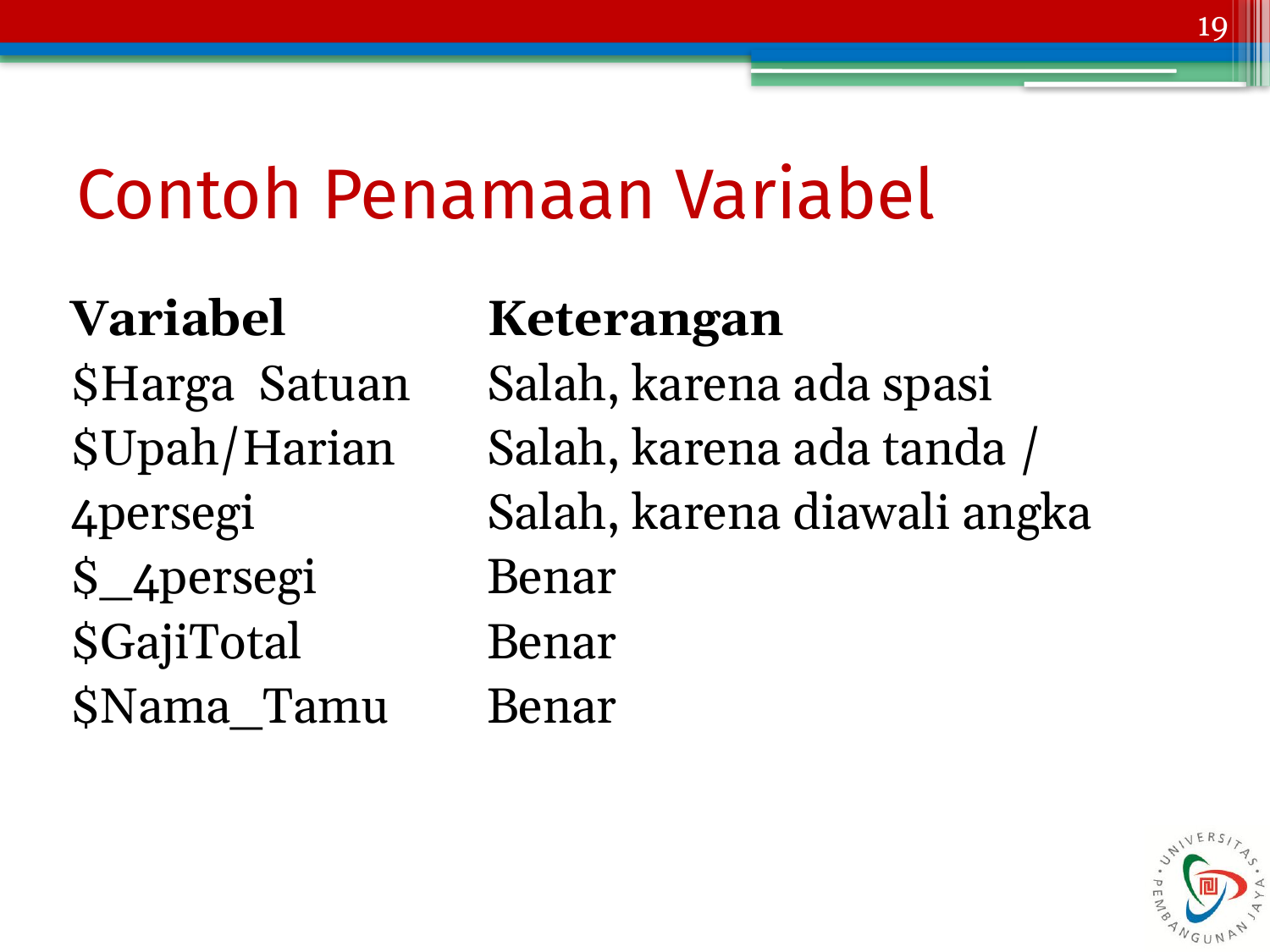

19
# Contoh Penamaan Variabel
Variabel		Keterangan
$Harga  Satuan	Salah, karena ada spasi
$Upah/Harian	Salah, karena ada tanda /
4persegi		Salah, karena diawali angka
$_4persegi		Benar
$GajiTotal		Benar
$Nama_Tamu	Benar